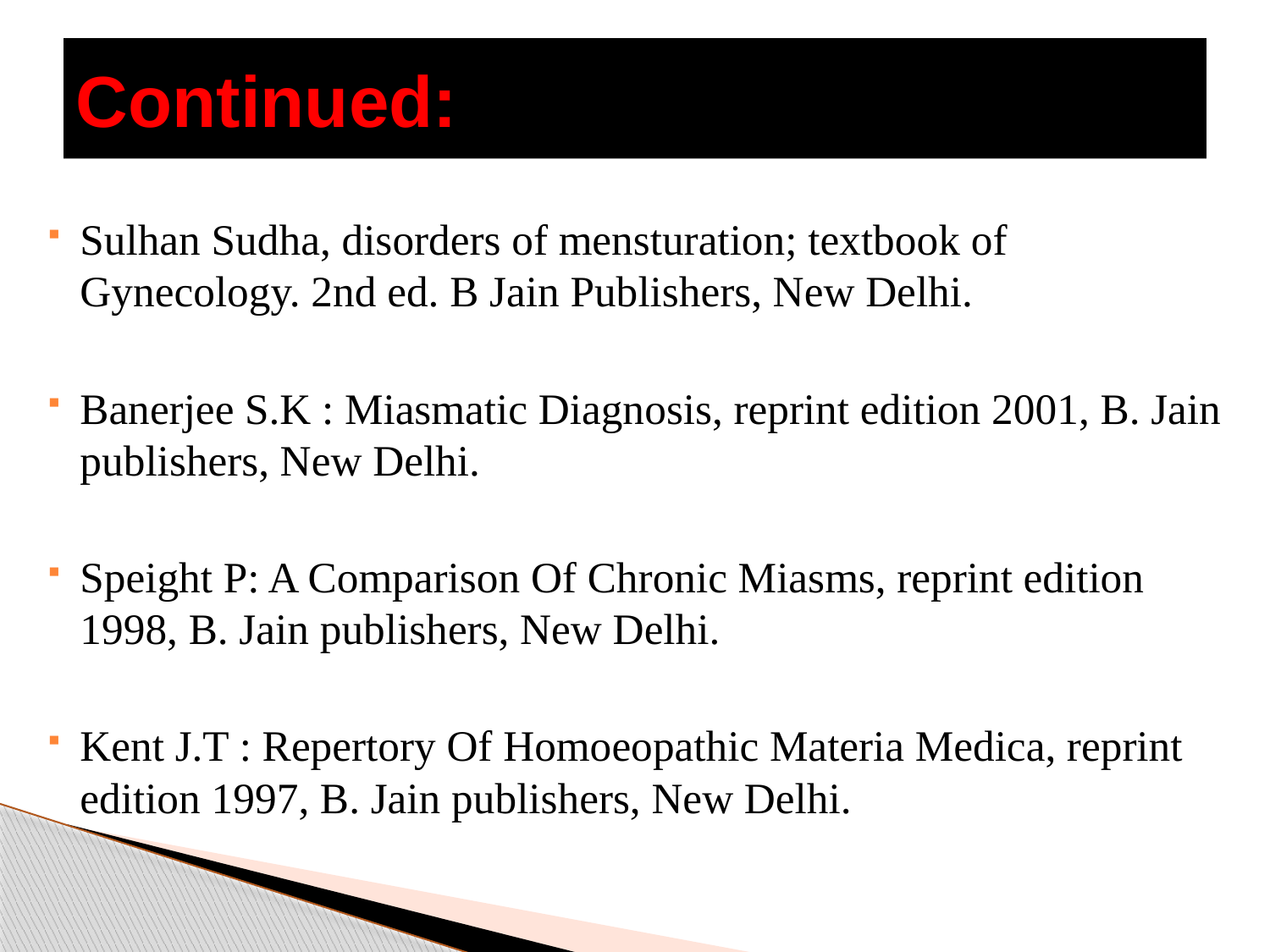

# Continued:
Sulhan Sudha, disorders of mensturation; textbook of   Gynecology. 2nd ed. B Jain Publishers, New Delhi.

Banerjee S.K : Miasmatic Diagnosis, reprint edition 2001, B. Jain publishers, New Delhi.

Speight P: A Comparison Of Chronic Miasms, reprint edition 1998, B. Jain publishers, New Delhi.

Kent J.T : Repertory Of Homoeopathic Materia Medica, reprint edition 1997, B. Jain publishers, New Delhi.